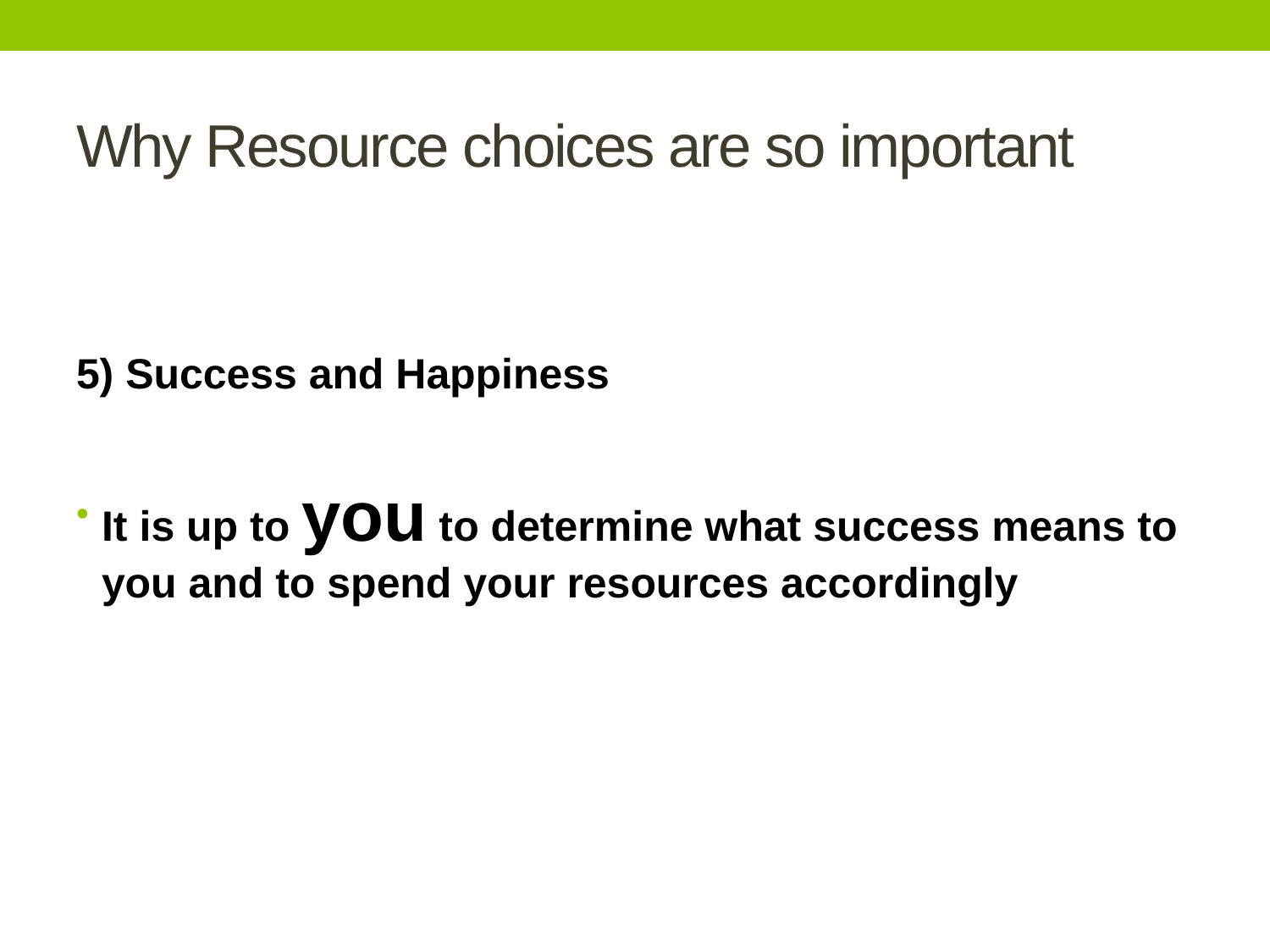

# Why Resource choices are so important

5) Success and Happiness

It is up to you to determine what success means to you and to spend your resources accordingly